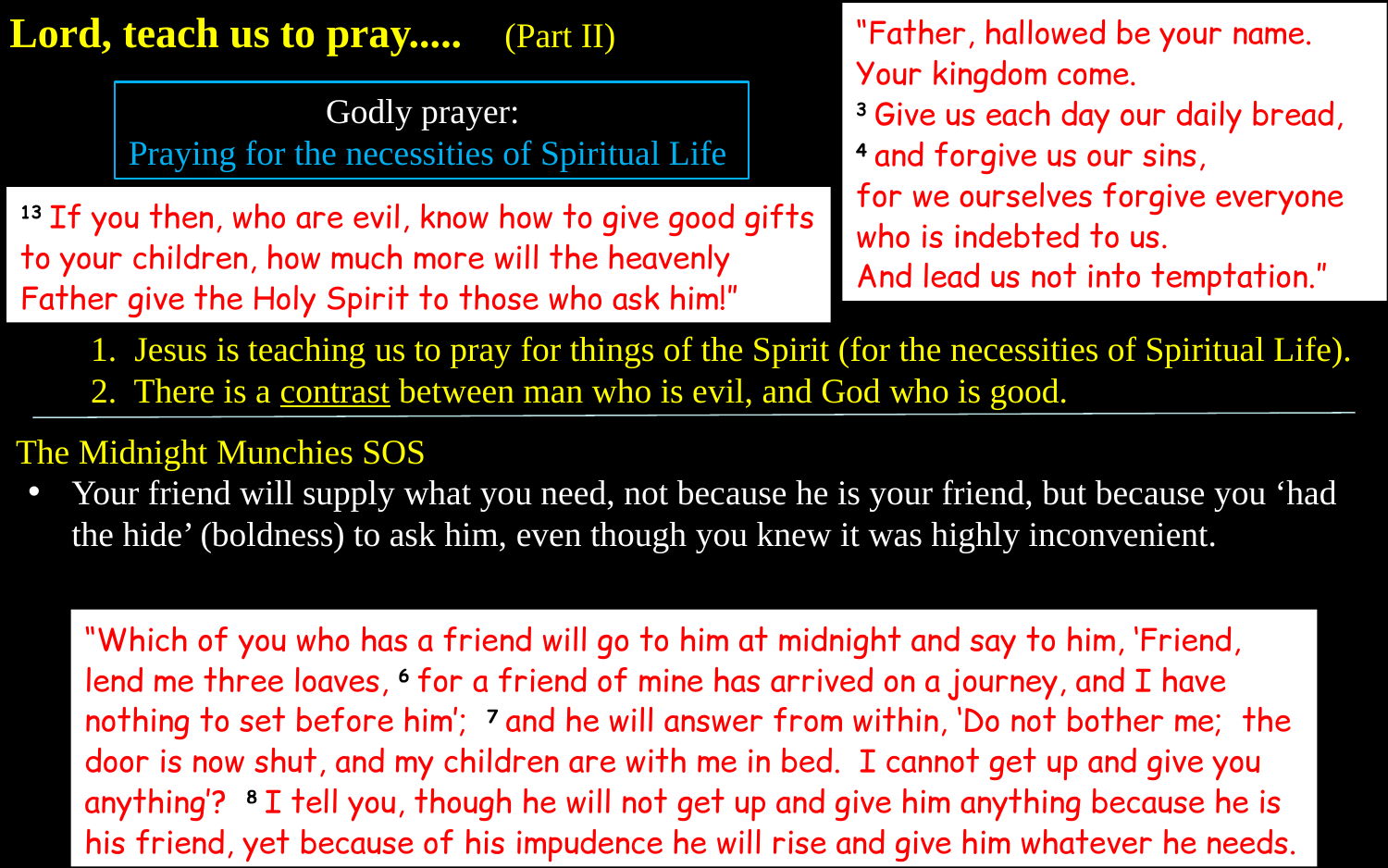

Lord, teach us to pray.....    (Part II)
“Father, hallowed be your name.
Your kingdom come.
3 Give us each day our daily bread,
4 and forgive us our sins,
for we ourselves forgive everyone
who is indebted to us.
And lead us not into temptation.”
Godly prayer:
Praying for the necessities of Spiritual Life
13 If you then, who are evil, know how to give good gifts to your children, how much more will the heavenly Father give the Holy Spirit to those who ask him!”
1.  Jesus is teaching us to pray for things of the Spirit (for the necessities of Spiritual Life).
2.  There is a contrast between man who is evil, and God who is good.
The Midnight Munchies SOS
Your friend will supply what you need, not because he is your friend, but because you ‘had the hide’ (boldness) to ask him, even though you knew it was highly inconvenient.
“Which of you who has a friend will go to him at midnight and say to him, ‘Friend, lend me three loaves, 6 for a friend of mine has arrived on a journey, and I have nothing to set before him’;  7 and he will answer from within, ‘Do not bother me;  the door is now shut, and my children are with me in bed.  I cannot get up and give you anything’?  8 I tell you, though he will not get up and give him anything because he is his friend, yet because of his impudence he will rise and give him whatever he needs.